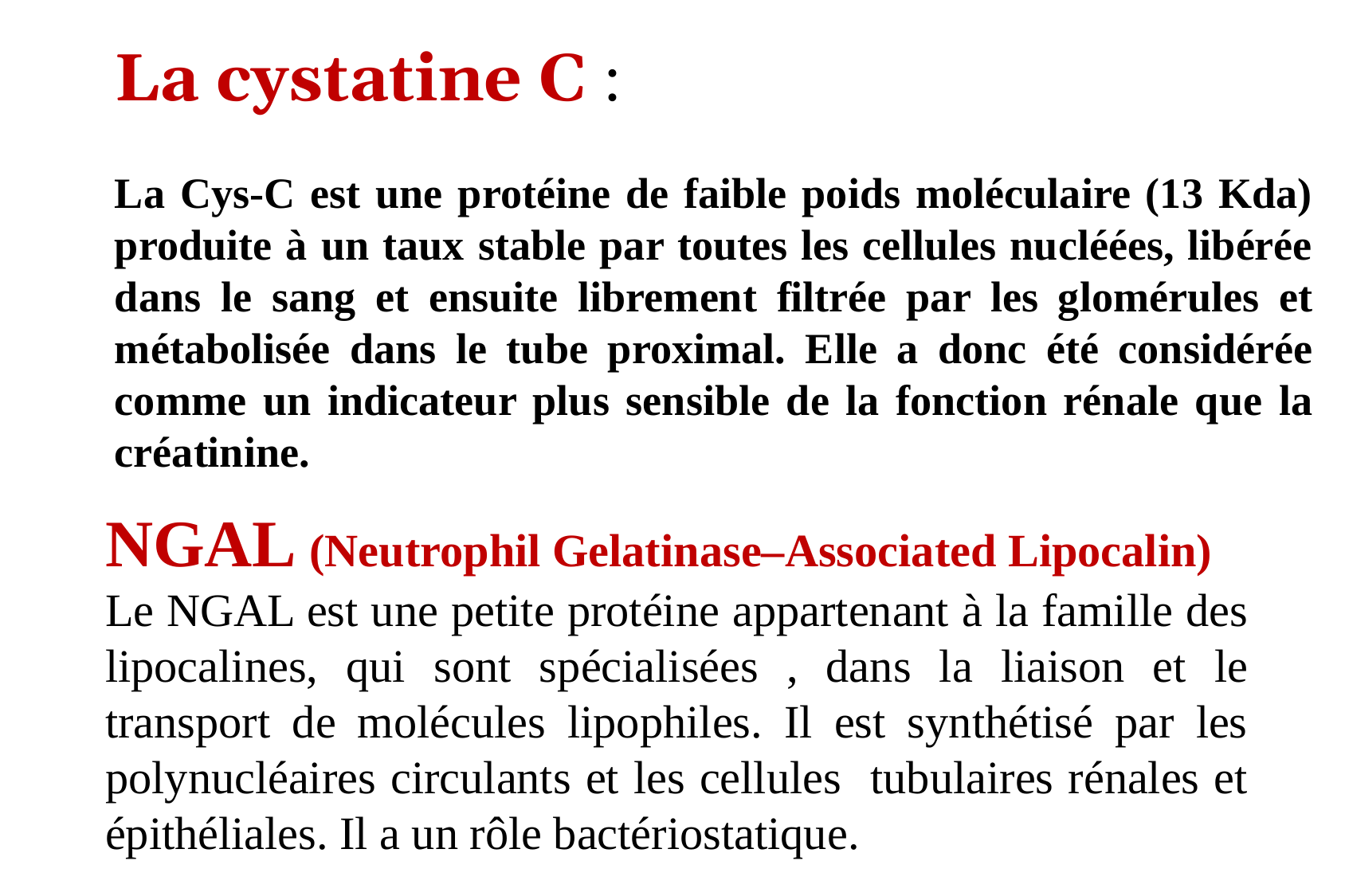

La cystatine C :

La Cys-C est une protéine de faible poids moléculaire (13 Kda) produite à un taux stable par toutes les cellules nucléées, libérée dans le sang et ensuite librement filtrée par les glomérules et métabolisée dans le tube proximal. Elle a donc été considérée comme un indicateur plus sensible de la fonction rénale que la créatinine.
NGAL (Neutrophil Gelatinase–Associated Lipocalin)
Le NGAL est une petite protéine appartenant à la famille des lipocalines, qui sont spécialisées , dans la liaison et le transport de molécules lipophiles. Il est synthétisé par les polynucléaires circulants et les cellules  tubulaires rénales et épithéliales. Il a un rôle bactériostatique.